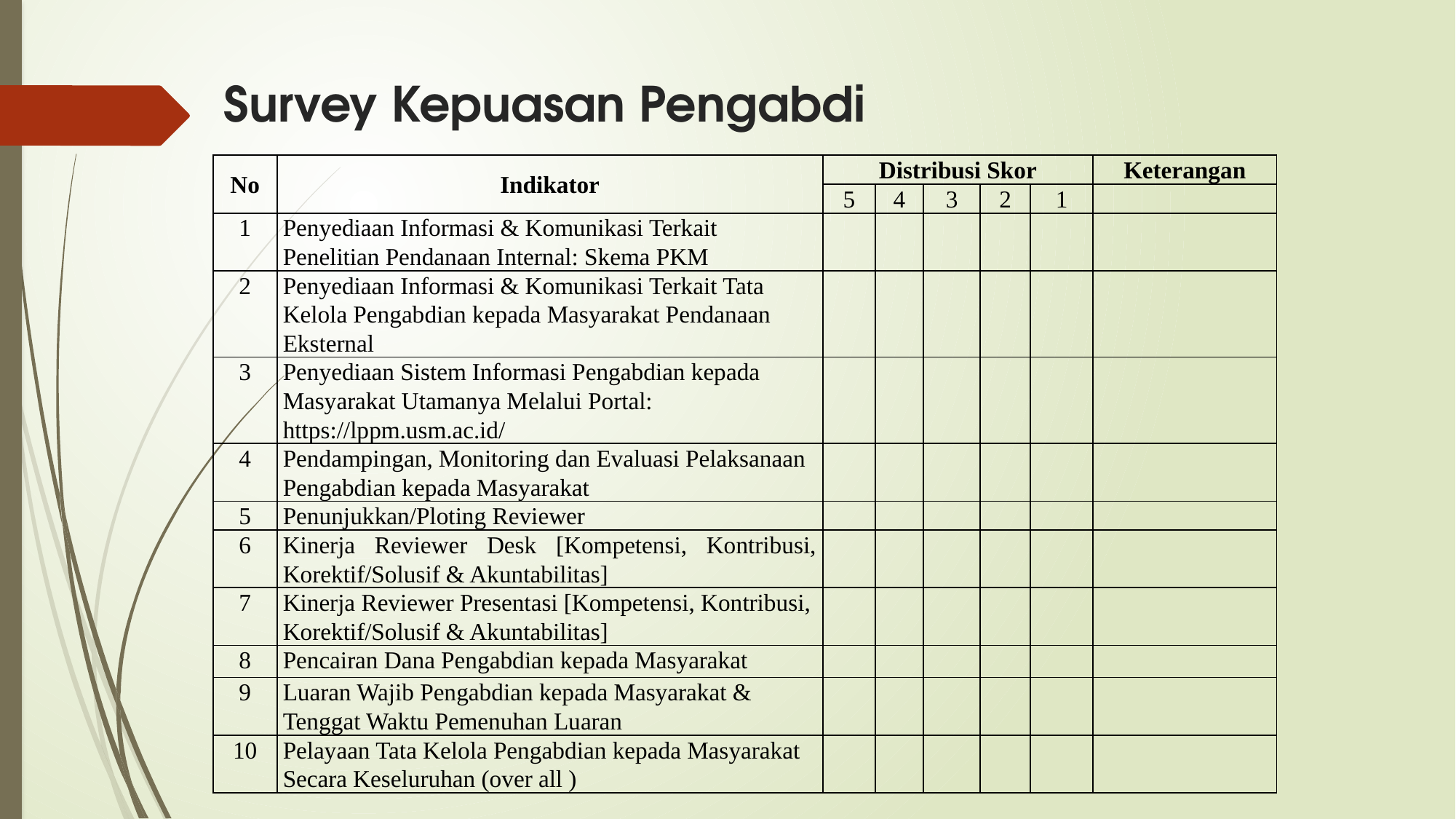

# Survey Kepuasan Pengabdi
| No | Indikator | Distribusi Skor |  |  |  |  | Keterangan |
| --- | --- | --- | --- | --- | --- | --- | --- |
|  |  | 5 | 4 | 3 | 2 | 1 |  |
| 1 | Penyediaan Informasi & Komunikasi Terkait Penelitian Pendanaan Internal: Skema PKM |  |  |  |  |  |  |
| 2 | Penyediaan Informasi & Komunikasi Terkait Tata Kelola Pengabdian kepada Masyarakat Pendanaan Eksternal |  |  |  |  |  |  |
| 3 | Penyediaan Sistem Informasi Pengabdian kepada Masyarakat Utamanya Melalui Portal: https://lppm.usm.ac.id/ |  |  |  |  |  |  |
| 4 | Pendampingan, Monitoring dan Evaluasi Pelaksanaan Pengabdian kepada Masyarakat |  |  |  |  |  |  |
| 5 | Penunjukkan/Ploting Reviewer |  |  |  |  |  |  |
| 6 | Kinerja Reviewer Desk [Kompetensi, Kontribusi, Korektif/Solusif & Akuntabilitas] |  |  |  |  |  |  |
| 7 | Kinerja Reviewer Presentasi [Kompetensi, Kontribusi, Korektif/Solusif & Akuntabilitas] |  |  |  |  |  |  |
| 8 | Pencairan Dana Pengabdian kepada Masyarakat |  |  |  |  |  |  |
| 9 | Luaran Wajib Pengabdian kepada Masyarakat & Tenggat Waktu Pemenuhan Luaran |  |  |  |  |  |  |
| 10 | Pelayaan Tata Kelola Pengabdian kepada Masyarakat Secara Keseluruhan (over all ) |  |  |  |  |  |  |